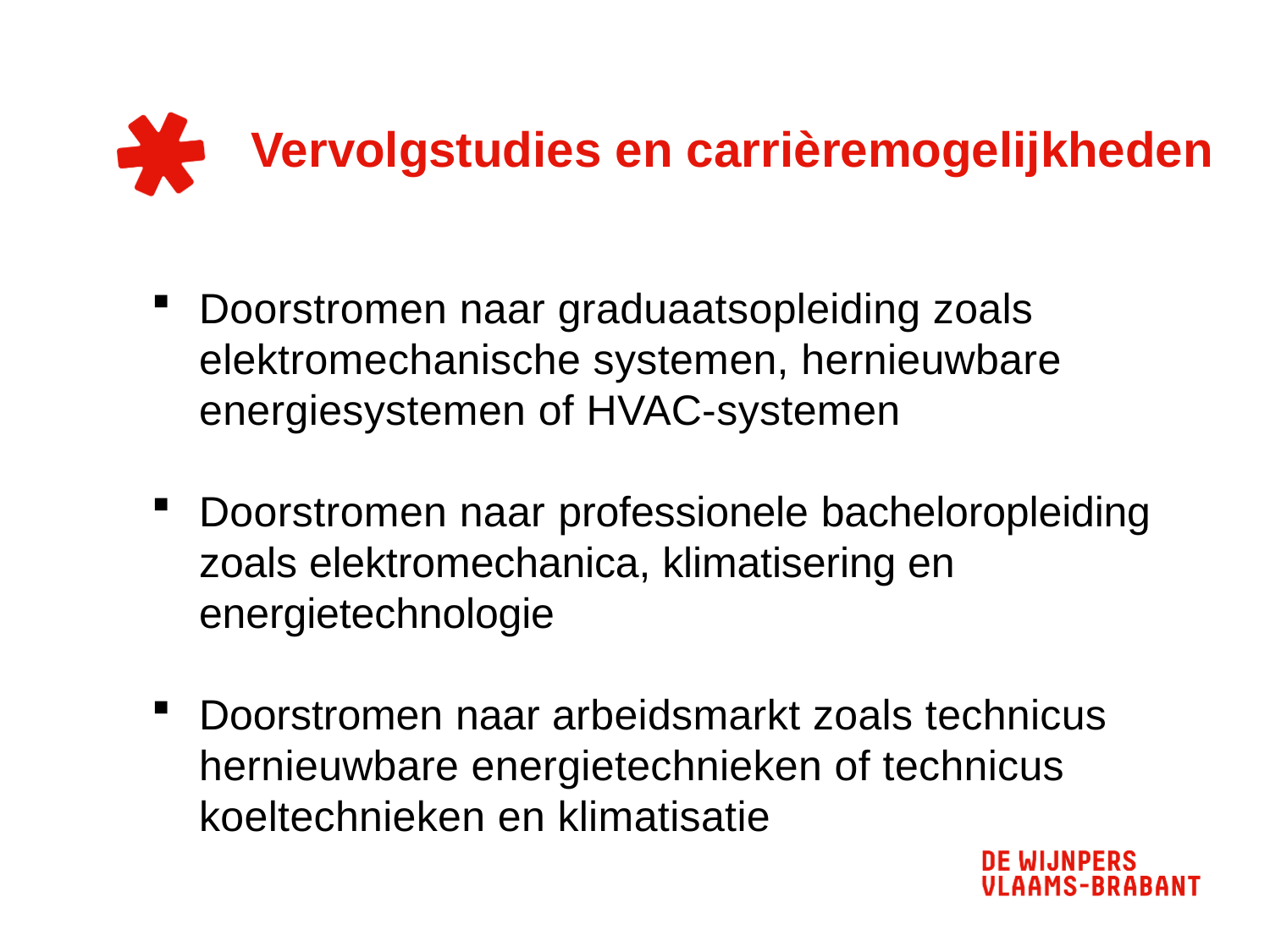

Vervolgstudies en carrièremogelijkheden
Doorstromen naar graduaatsopleiding zoals elektromechanische systemen, hernieuwbare energiesystemen of HVAC-systemen

Doorstromen naar professionele bacheloropleiding zoals elektromechanica, klimatisering en  energietechnologie

Doorstromen naar arbeidsmarkt zoals technicus hernieuwbare energietechnieken of technicus koeltechnieken en klimatisatie